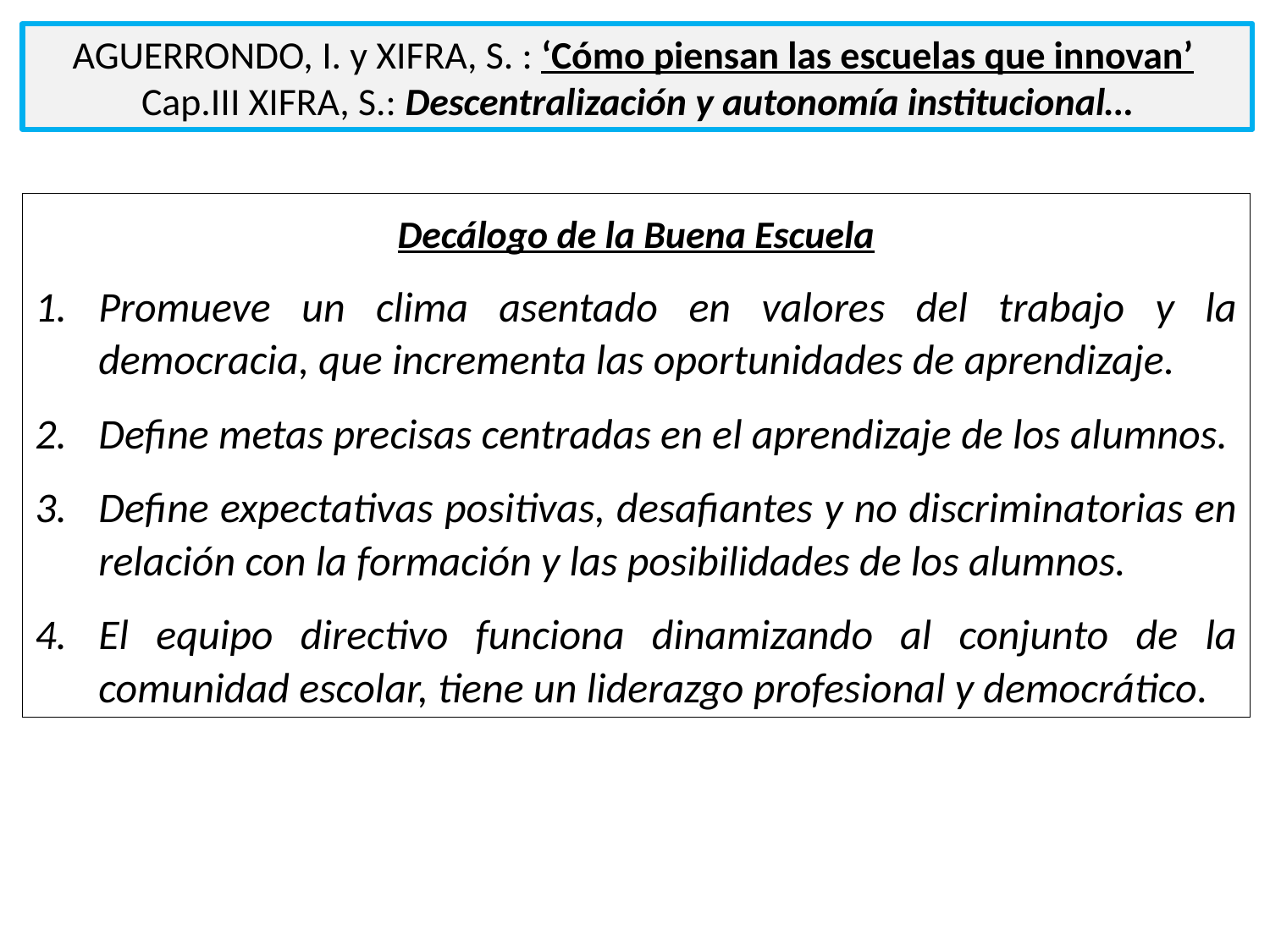

AGUERRONDO, I. y XIFRA, S. : ‘Cómo piensan las escuelas que innovan’
Cap.III XIFRA, S.: Descentralización y autonomía institucional…
Decálogo de la Buena Escuela
Promueve un clima asentado en valores del trabajo y la democracia, que incrementa las oportunidades de aprendizaje.
Define metas precisas centradas en el aprendizaje de los alumnos.
Define expectativas positivas, desafiantes y no discriminatorias en relación con la formación y las posibilidades de los alumnos.
El equipo directivo funciona dinamizando al conjunto de la comunidad escolar, tiene un liderazgo profesional y democrático.